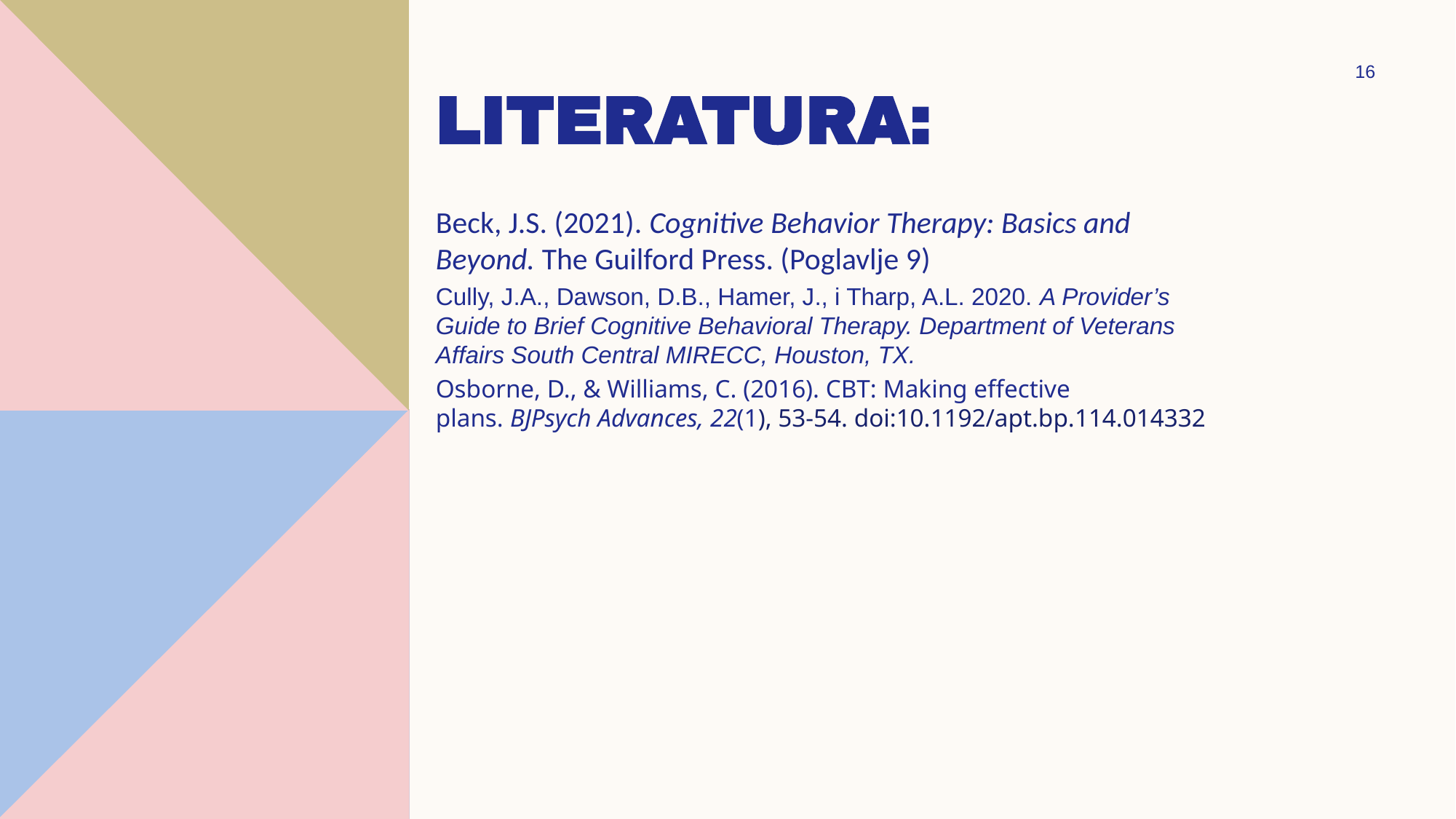

16
# Literatura:
Beck, J.S. (2021). Cognitive Behavior Therapy: Basics and Beyond. The Guilford Press. (Poglavlje 9)
Cully, J.A., Dawson, D.B., Hamer, J., i Tharp, A.L. 2020. A Provider’s Guide to Brief Cognitive Behavioral Therapy. Department of Veterans Affairs South Central MIRECC, Houston, TX.
Osborne, D., & Williams, C. (2016). CBT: Making effective plans. BJPsych Advances, 22(1), 53-54. doi:10.1192/apt.bp.114.014332